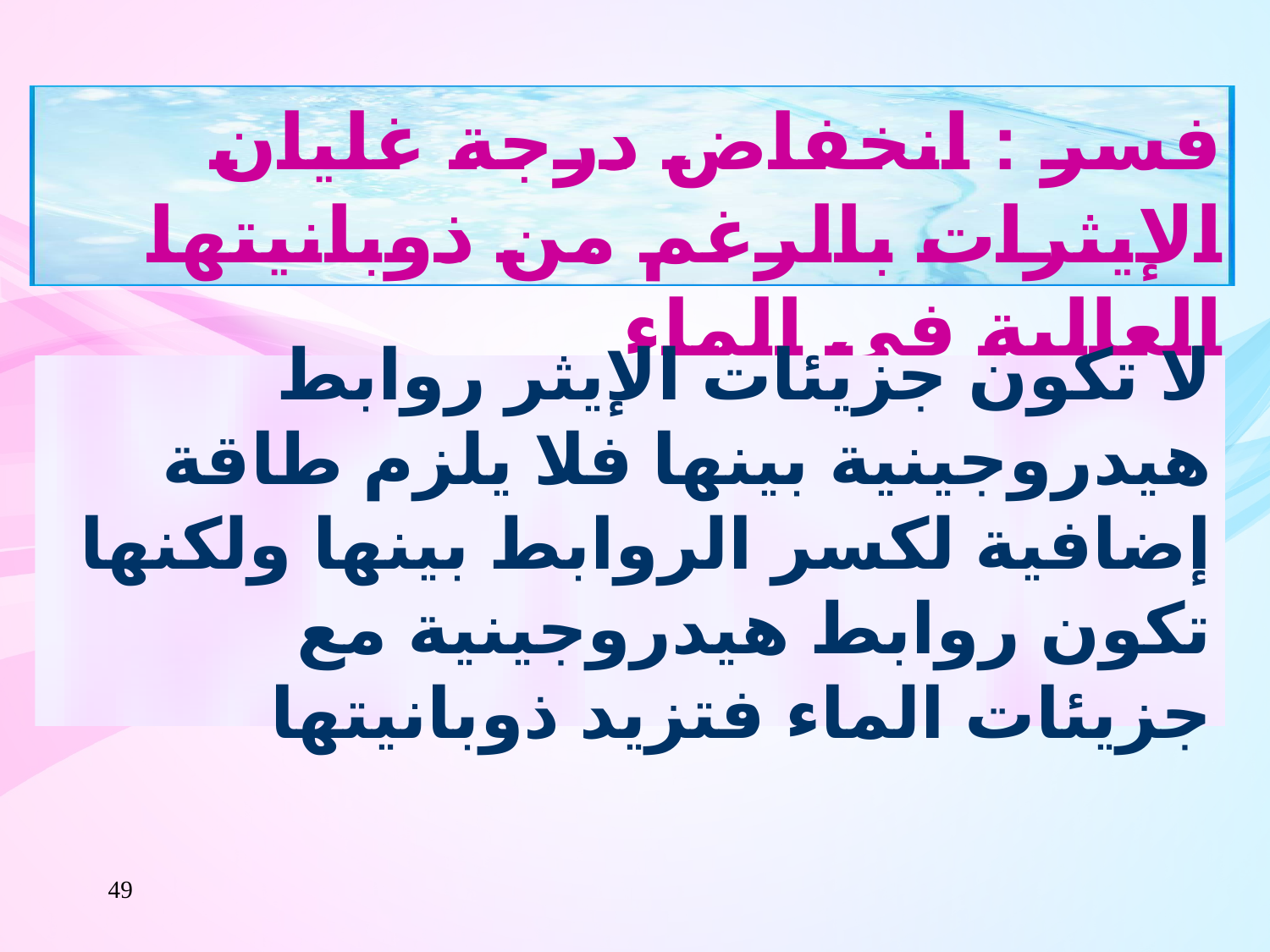

فسر : انخفاض درجة غليان الإيثرات بالرغم من ذوبانيتها العالية في الماء
لا تكون جزيئات الإيثر روابط هيدروجينية بينها فلا يلزم طاقة إضافية لكسر الروابط بينها ولكنها تكون روابط هيدروجينية مع جزيئات الماء فتزيد ذوبانيتها
49